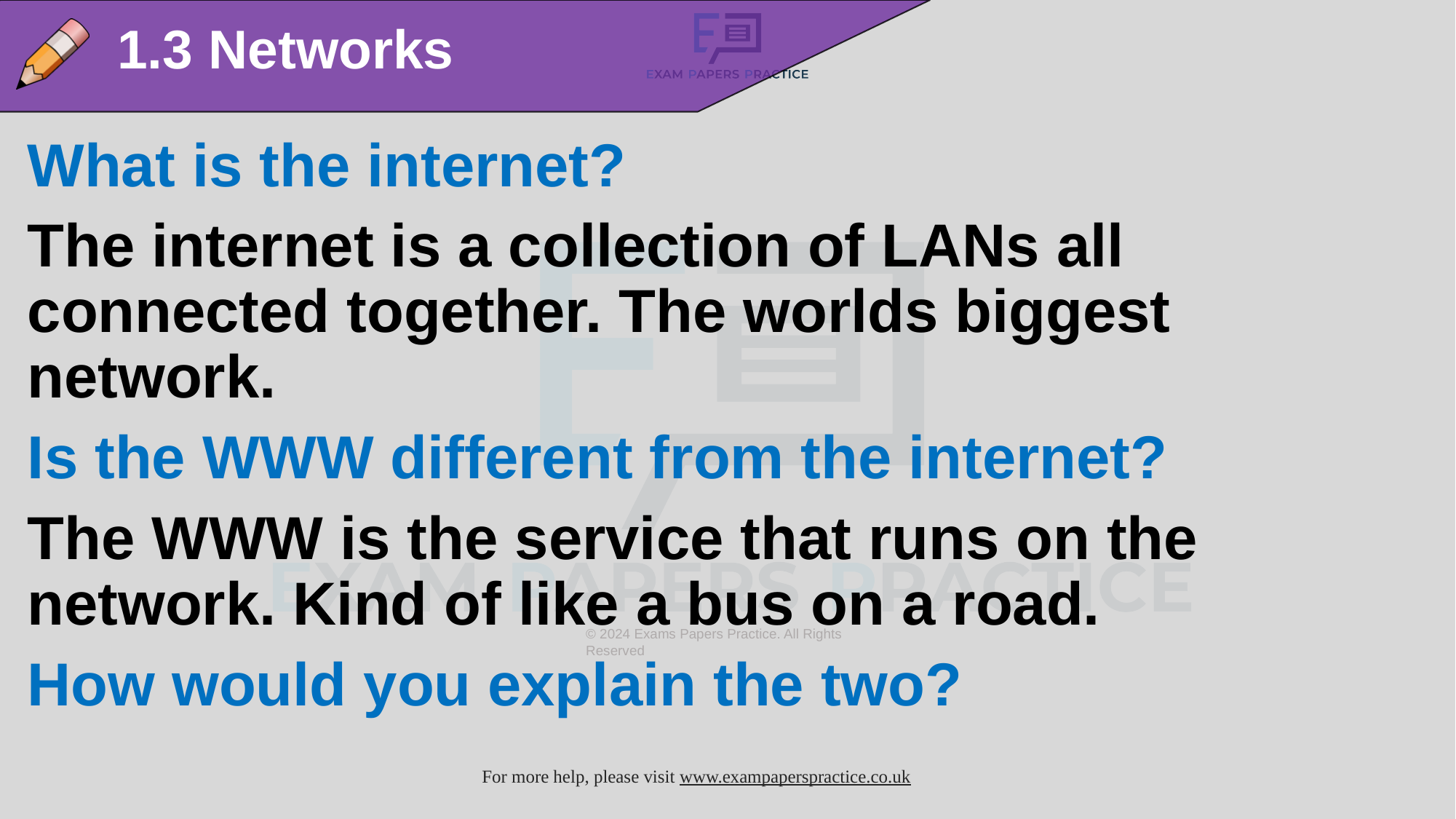

1.3 Networks
What is the internet?
The internet is a collection of LANs all connected together. The worlds biggest network.
Is the WWW different from the internet?
The WWW is the service that runs on the network. Kind of like a bus on a road.
How would you explain the two?